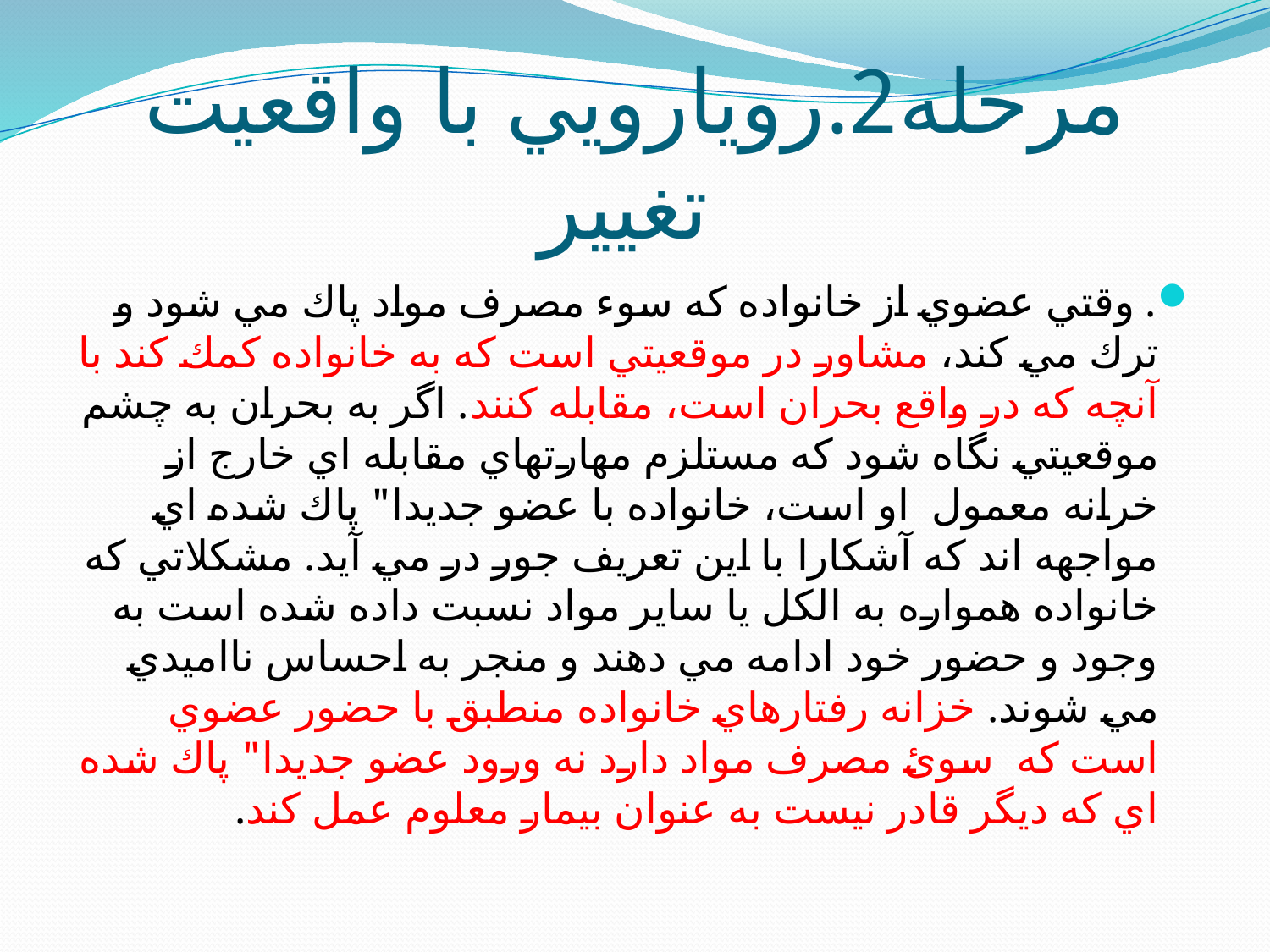

# مرحله2.رويارويي با واقعيت تغيير
. وقتي عضوي از خانواده كه سوء مصرف مواد پاك مي شود و ترك مي كند، مشاور در موقعيتي است كه به خانواده كمك كند با آنچه كه در واقع بحران است، مقابله كنند. اگر به بحران به چشم موقعيتي نگاه شود كه مستلزم مهارتهاي مقابله اي خارج از خرانه معمول  او است، خانواده با عضو جديدا" پاك شده اي مواجهه اند كه آشكارا با اين تعريف جور در مي آيد. مشكلاتي كه خانواده همواره به الكل يا ساير مواد نسبت داده شده است به وجود و حضور خود ادامه مي دهند و منجر به احساس نااميدي مي شوند. خزانه رفتارهاي خانواده منطبق با حضور عضوي است كه  سوئ مصرف مواد دارد نه ورود عضو جديدا" پاك شده اي كه ديگر قادر نيست به عنوان بيمار معلوم عمل كند.